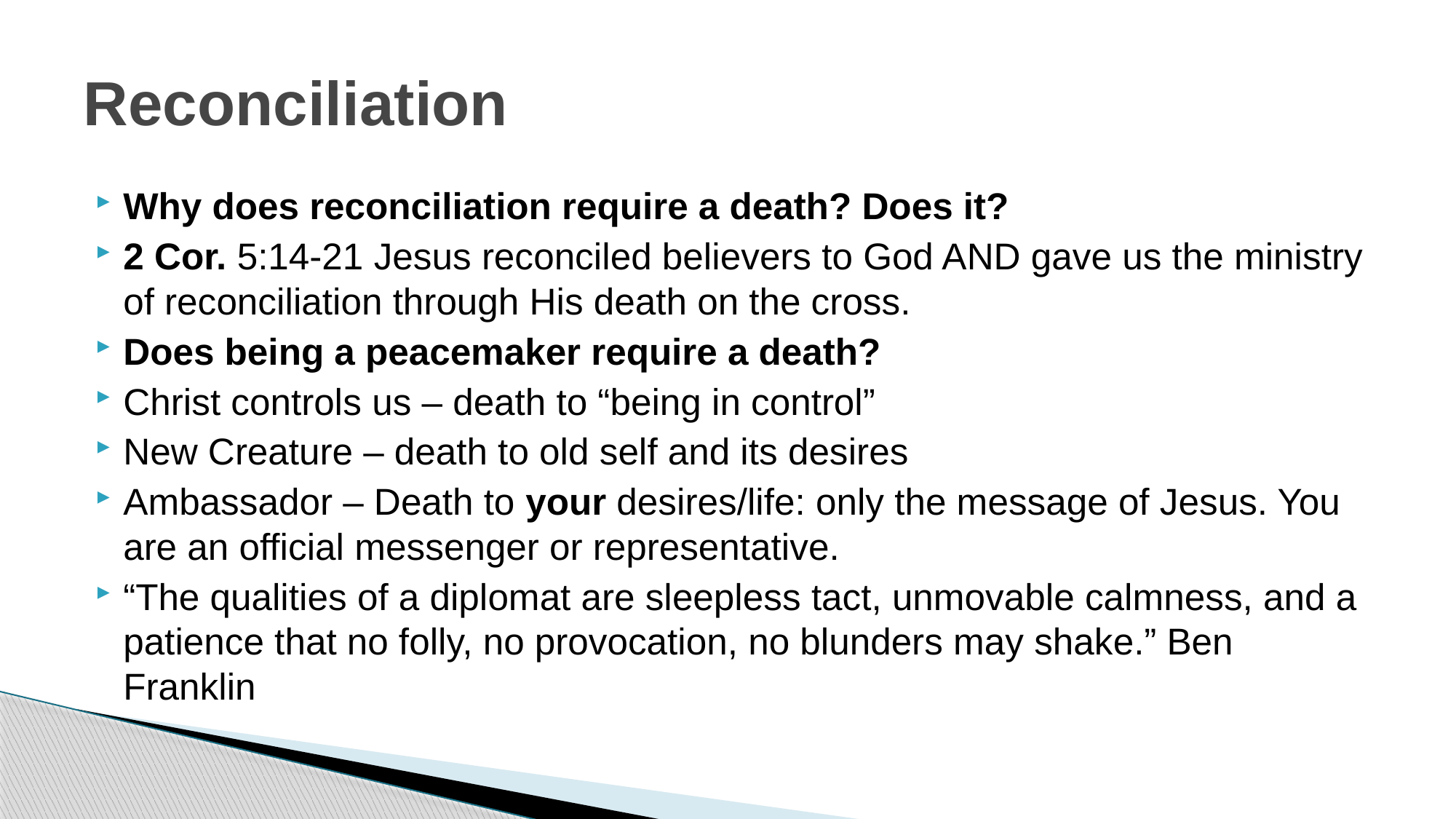

# Reconciliation
Why does reconciliation require a death? Does it?
2 Cor. 5:14-21 Jesus reconciled believers to God AND gave us the ministry of reconciliation through His death on the cross.
Does being a peacemaker require a death?
Christ controls us – death to “being in control”
New Creature – death to old self and its desires
Ambassador – Death to your desires/life: only the message of Jesus. You are an official messenger or representative.
“The qualities of a diplomat are sleepless tact, unmovable calmness, and a patience that no folly, no provocation, no blunders may shake.” Ben Franklin